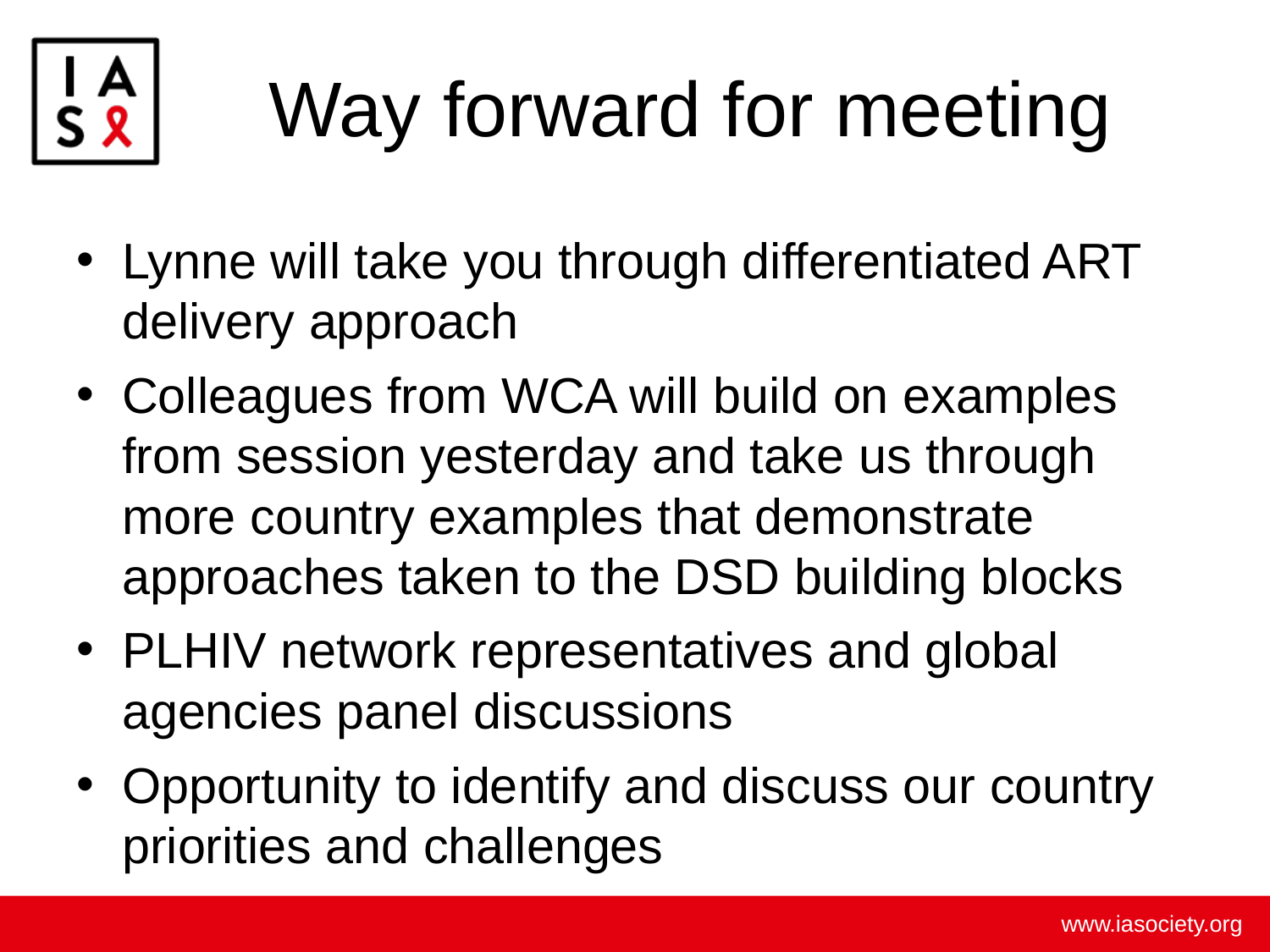

# Way forward for meeting
Lynne will take you through differentiated ART delivery approach
Colleagues from WCA will build on examples from session yesterday and take us through more country examples that demonstrate approaches taken to the DSD building blocks
PLHIV network representatives and global agencies panel discussions
Opportunity to identify and discuss our country priorities and challenges